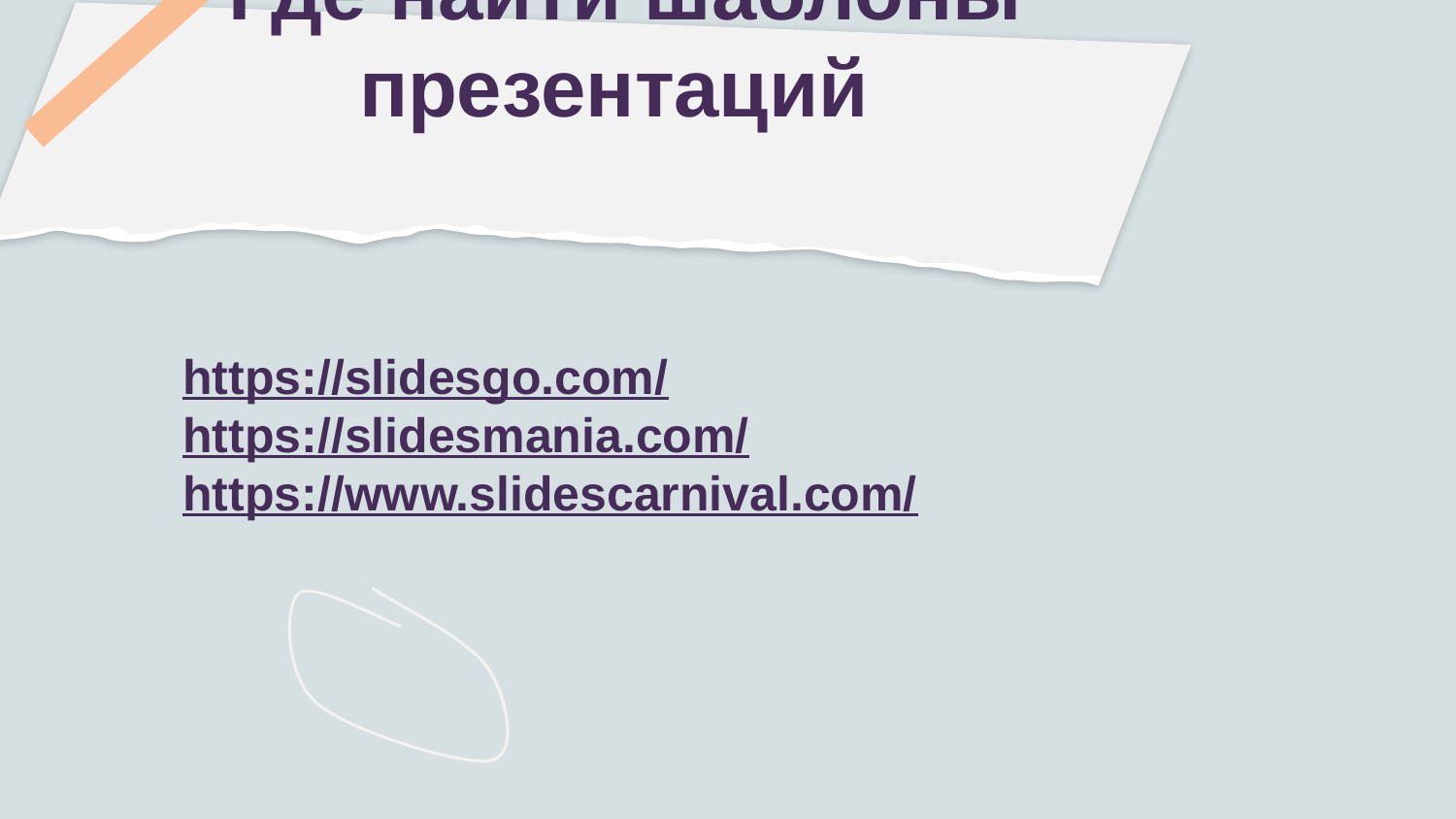

# Где найти шаблоны презентаций
https://slidesgo.com/
https://slidesmania.com/
https://www.slidescarnival.com/